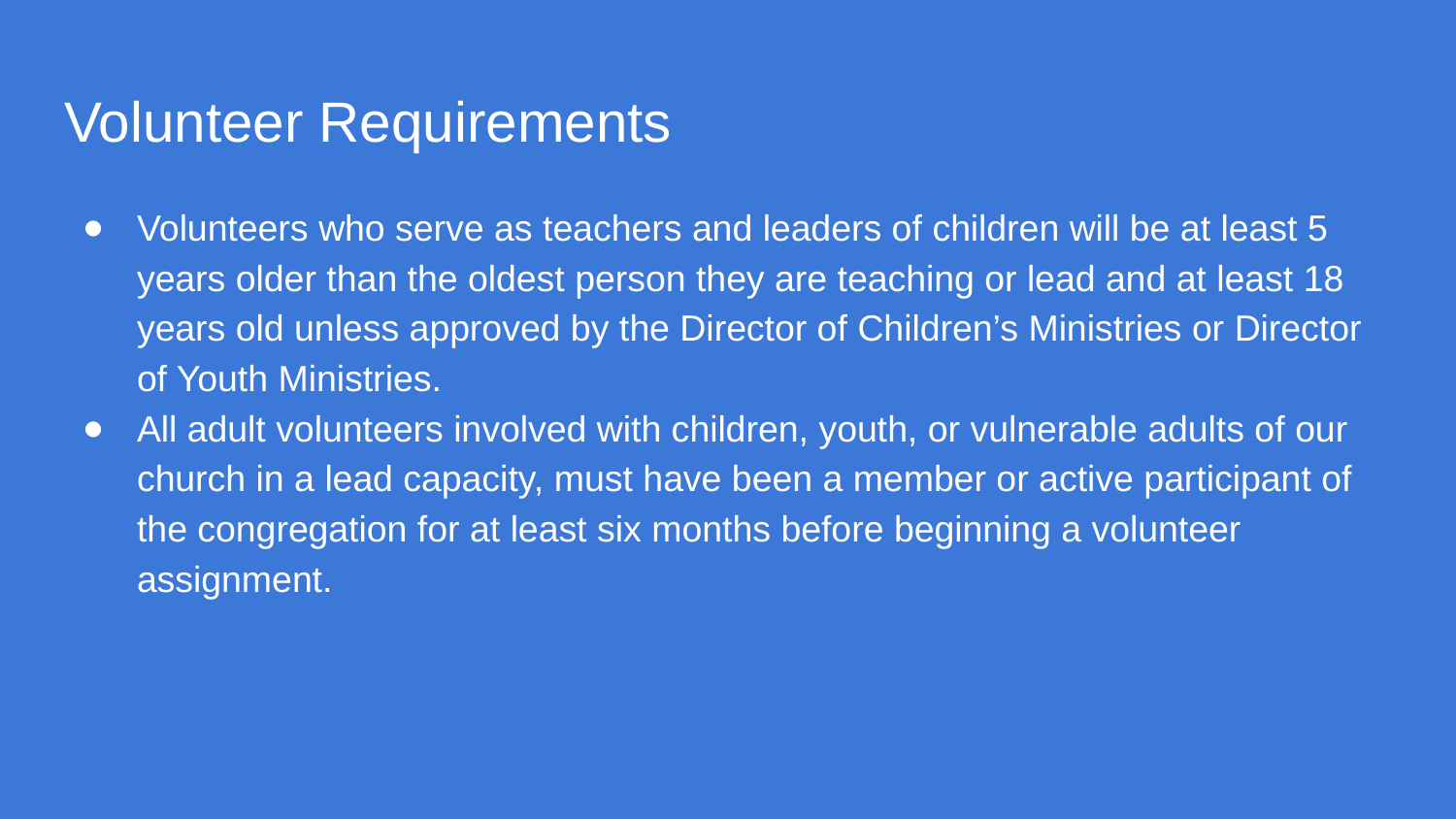

# Volunteer Requirements
Volunteers who serve as teachers and leaders of children will be at least 5 years older than the oldest person they are teaching or lead and at least 18 years old unless approved by the Director of Children’s Ministries or Director of Youth Ministries.
All adult volunteers involved with children, youth, or vulnerable adults of our church in a lead capacity, must have been a member or active participant of the congregation for at least six months before beginning a volunteer assignment.